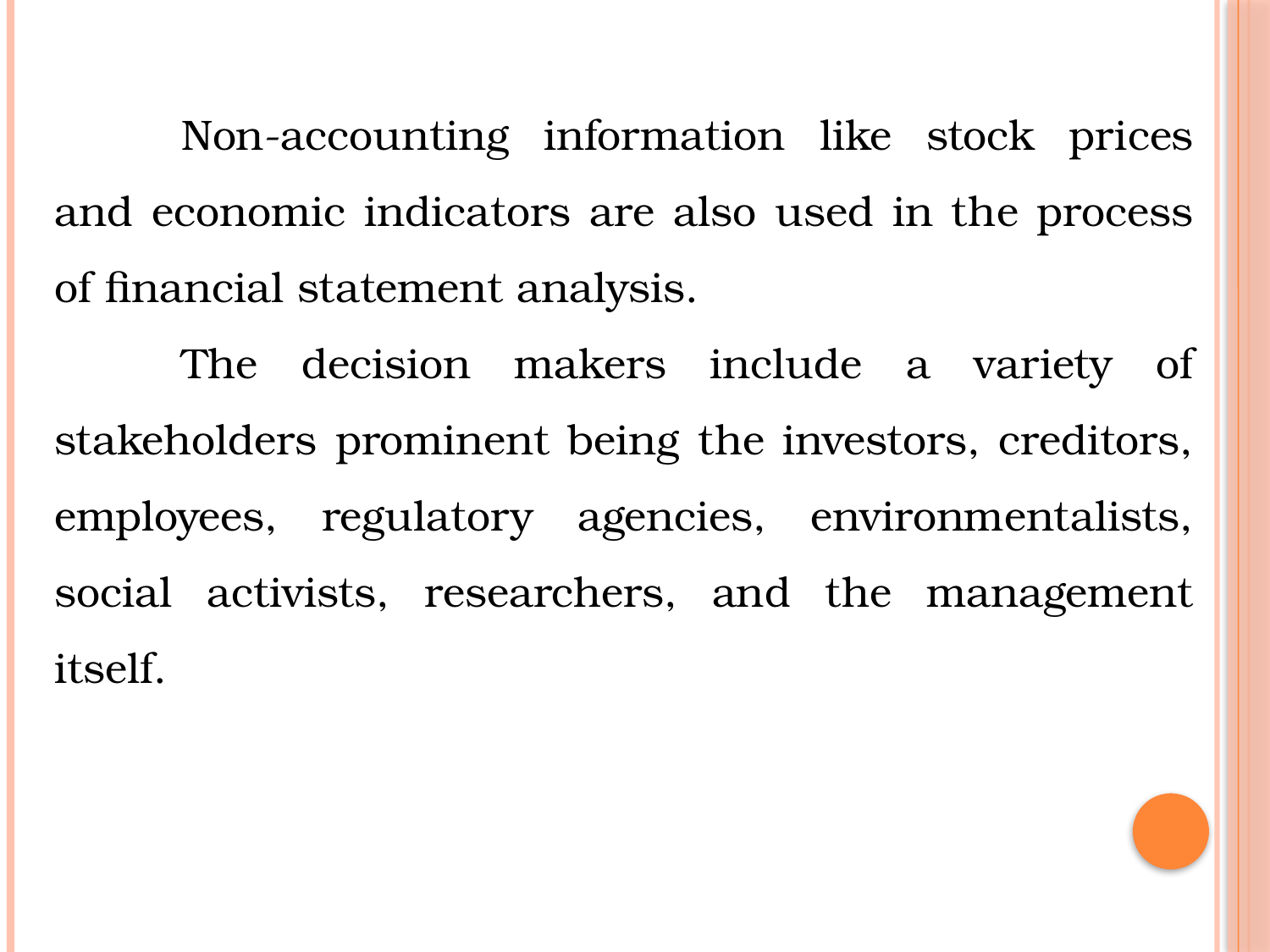

Non-accounting information like stock prices and economic indicators are also used in the process of financial statement analysis.
	The decision makers include a variety of stakeholders prominent being the investors, creditors, employees, regulatory agencies, environmentalists, social activists, researchers, and the management itself.